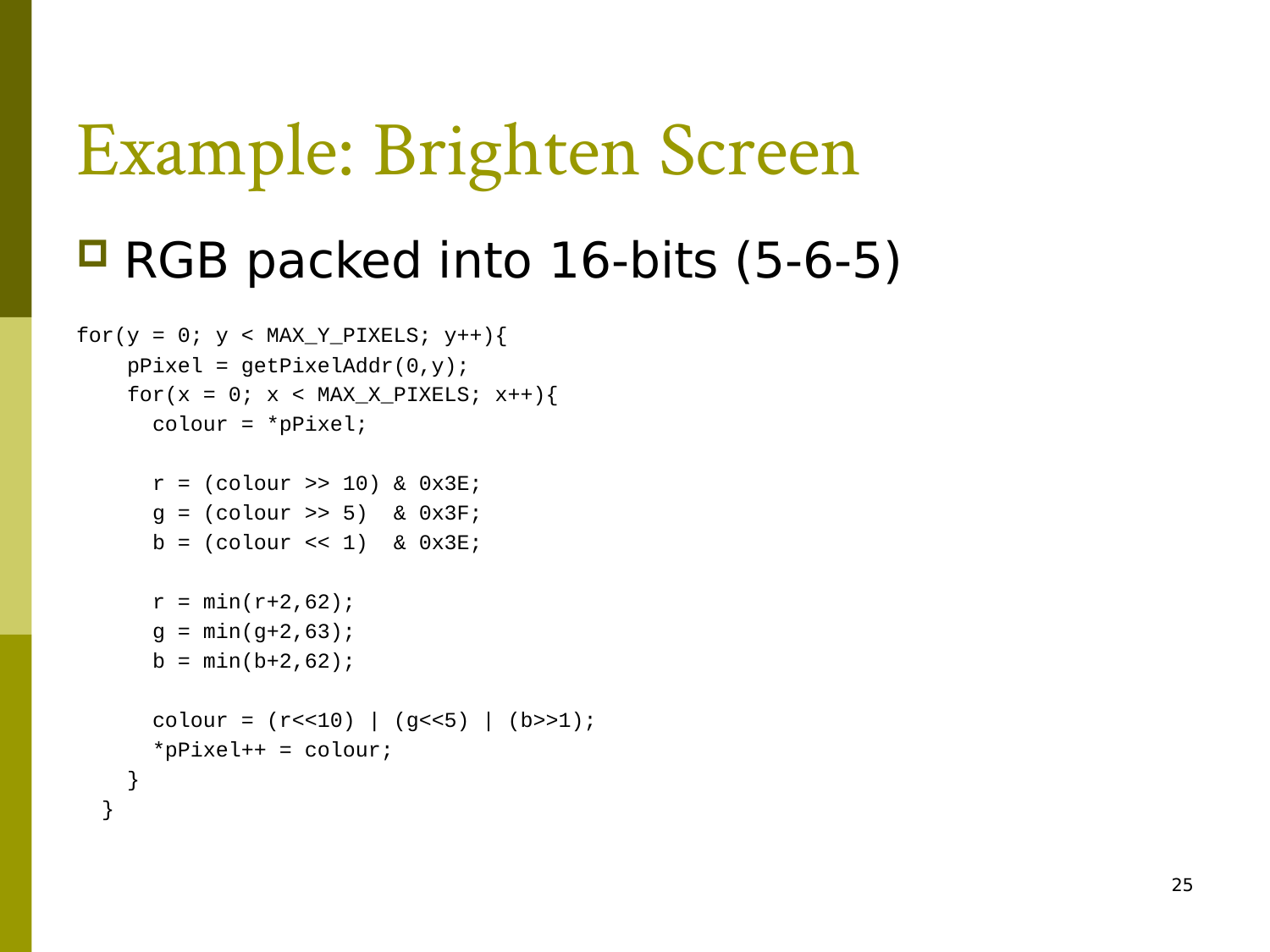

# Example: Brighten Screen
RGB packed into 16-bits (5-6-5)

for(y = 0; y < MAX_Y_PIXELS; y++){
    pPixel = getPixelAddr(0,y);
    for(x = 0; x < MAX_X_PIXELS; x++){
      colour = *pPixel;

      r = (colour >> 10) & 0x3E;
      g = (colour >> 5)  & 0x3F;
      b = (colour << 1)  & 0x3E;

      r = min(r+2,62);
      g = min(g+2,63);
      b = min(b+2,62);

      colour = (r<<10) | (g<<5) | (b>>1);
      *pPixel++ = colour;
    }
  }

25